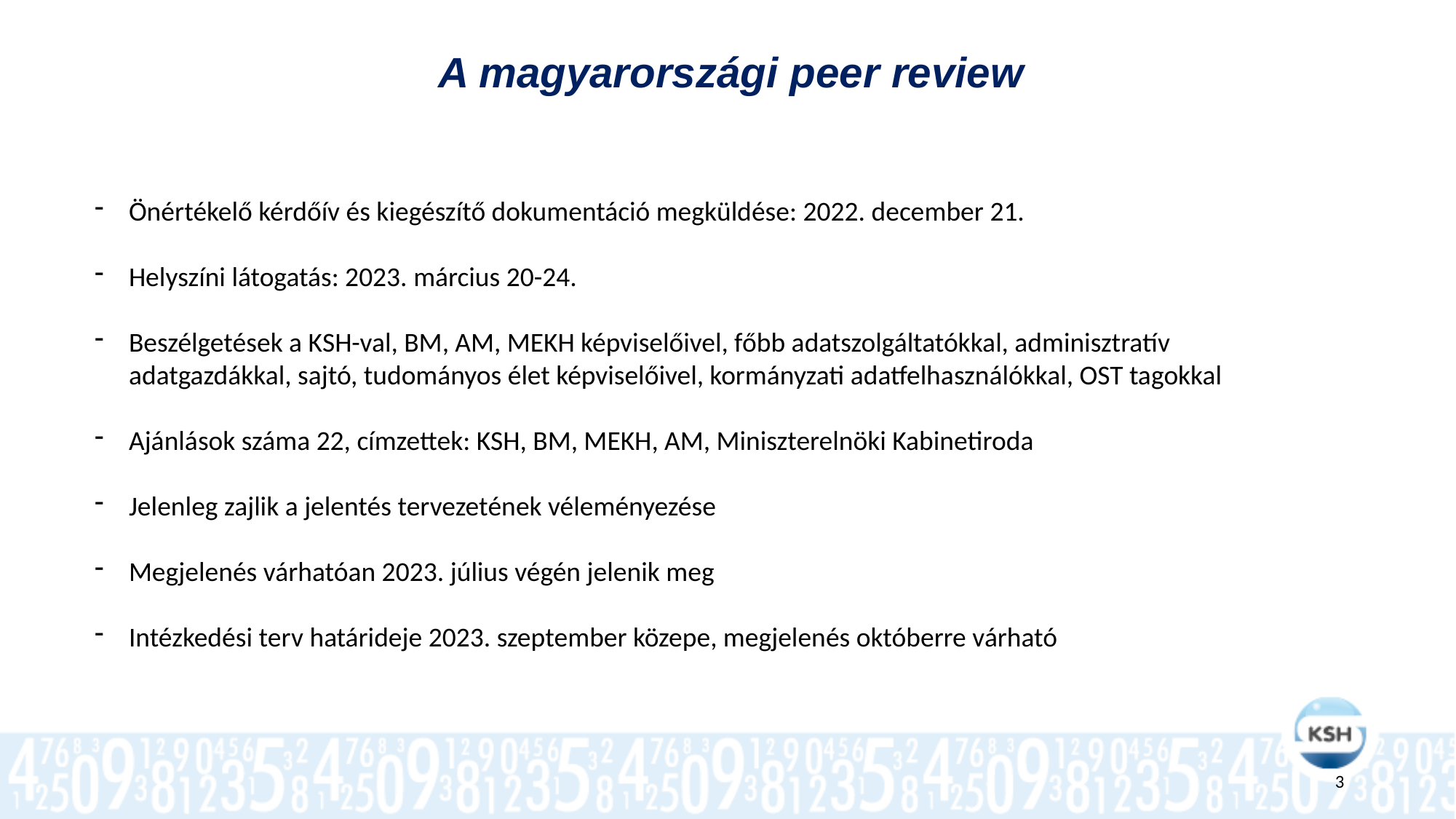

A magyarországi peer review

Önértékelő kérdőív és kiegészítő dokumentáció megküldése: 2022. december 21.

Helyszíni látogatás: 2023. március 20-24.

Beszélgetések a KSH-val, BM, AM, MEKH képviselőivel, főbb adatszolgáltatókkal, adminisztratív adatgazdákkal, sajtó, tudományos élet képviselőivel, kormányzati adatfelhasználókkal, OST tagokkal

Ajánlások száma 22, címzettek: KSH, BM, MEKH, AM, Miniszterelnöki Kabinetiroda

Jelenleg zajlik a jelentés tervezetének véleményezése

Megjelenés várhatóan 2023. július végén jelenik meg

Intézkedési terv határideje 2023. szeptember közepe, megjelenés októberre várható
3